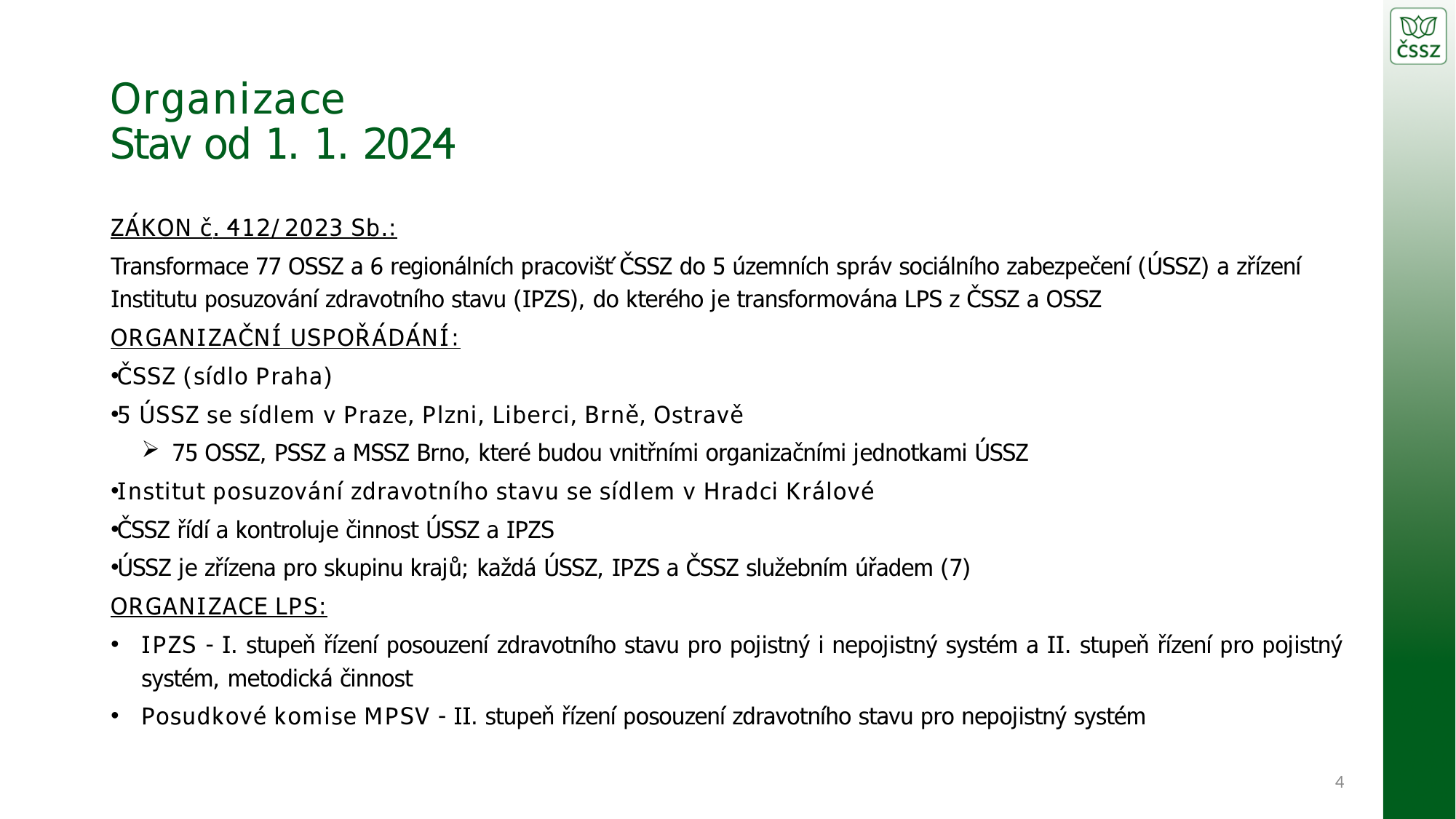

# Organizace Stav od 1. 1. 2024
ZÁKON č. 412/2023 Sb.:
Transformace 77 OSSZ a 6 regionálních pracovišť ČSSZ do 5 územních správ sociálního zabezpečení (ÚSSZ) a zřízení Institutu posuzování zdravotního stavu (IPZS), do kterého je transformována LPS z ČSSZ a OSSZ
organizační uspořádání:
ČSSZ (sídlo Praha)
5 ÚSSZ se sídlem v Praze, Plzni, Liberci, Brně, Ostravě
75 OSSZ, PSSZ a MSSZ Brno, které budou vnitřními organizačními jednotkami ÚSSZ
Institut posuzování zdravotního stavu se sídlem v Hradci Králové
ČSSZ řídí a kontroluje činnost ÚSSZ a IPZS
ÚSSZ je zřízena pro skupinu krajů; každá ÚSSZ, IPZS a ČSSZ služebním úřadem (7)
Organizace LPS:
IPZS - I. stupeň řízení posouzení zdravotního stavu pro pojistný i nepojistný systém a II. stupeň řízení pro pojistný systém, metodická činnost
Posudkové komise MPSV - II. stupeň řízení posouzení zdravotního stavu pro nepojistný systém

4